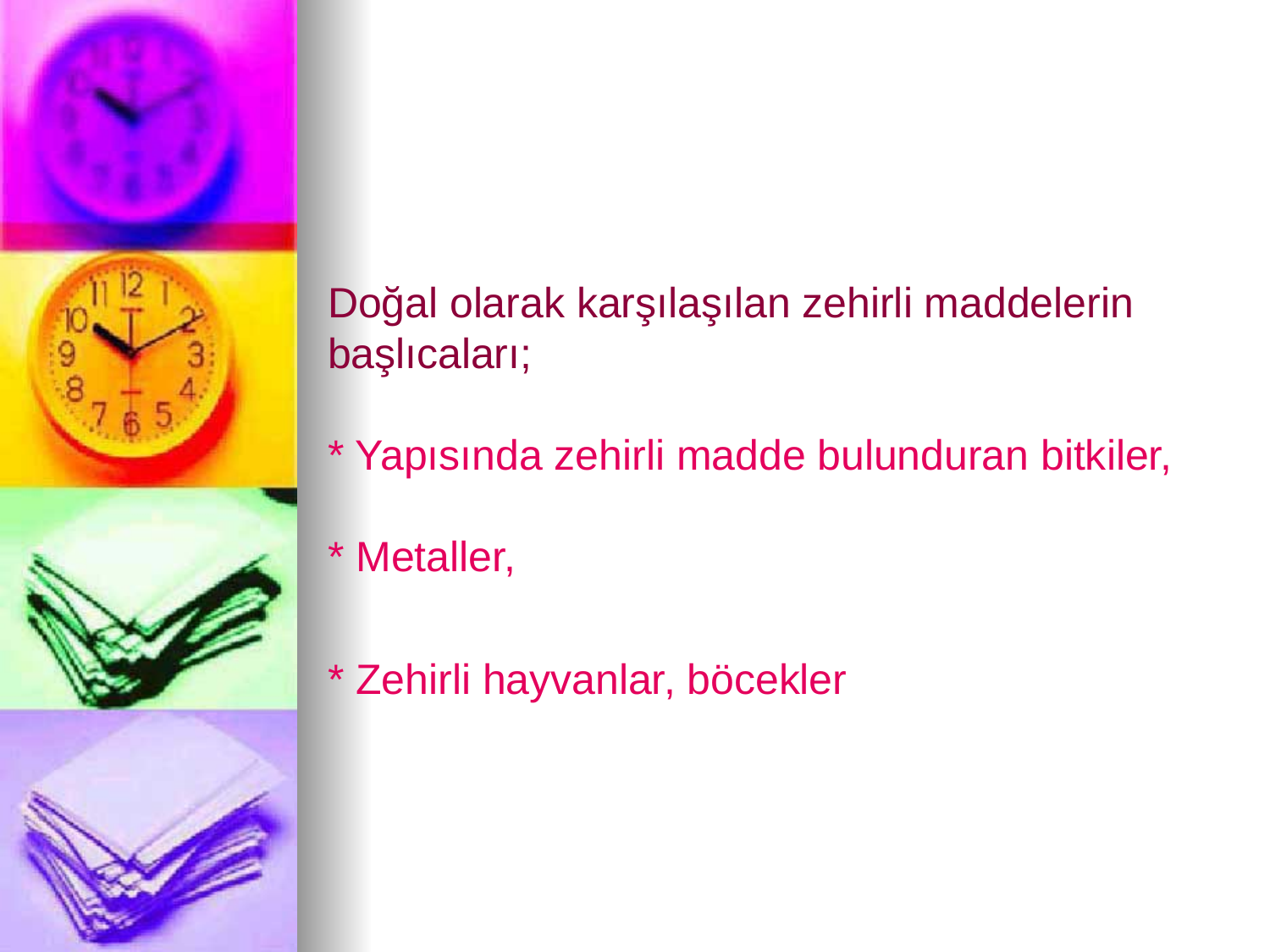

# Doğal olarak karşılaşılan zehirli maddelerin başlıcaları; * Yapısında zehirli madde bulunduran bitkiler, * Metaller, * Zehirli hayvanlar, böcekler